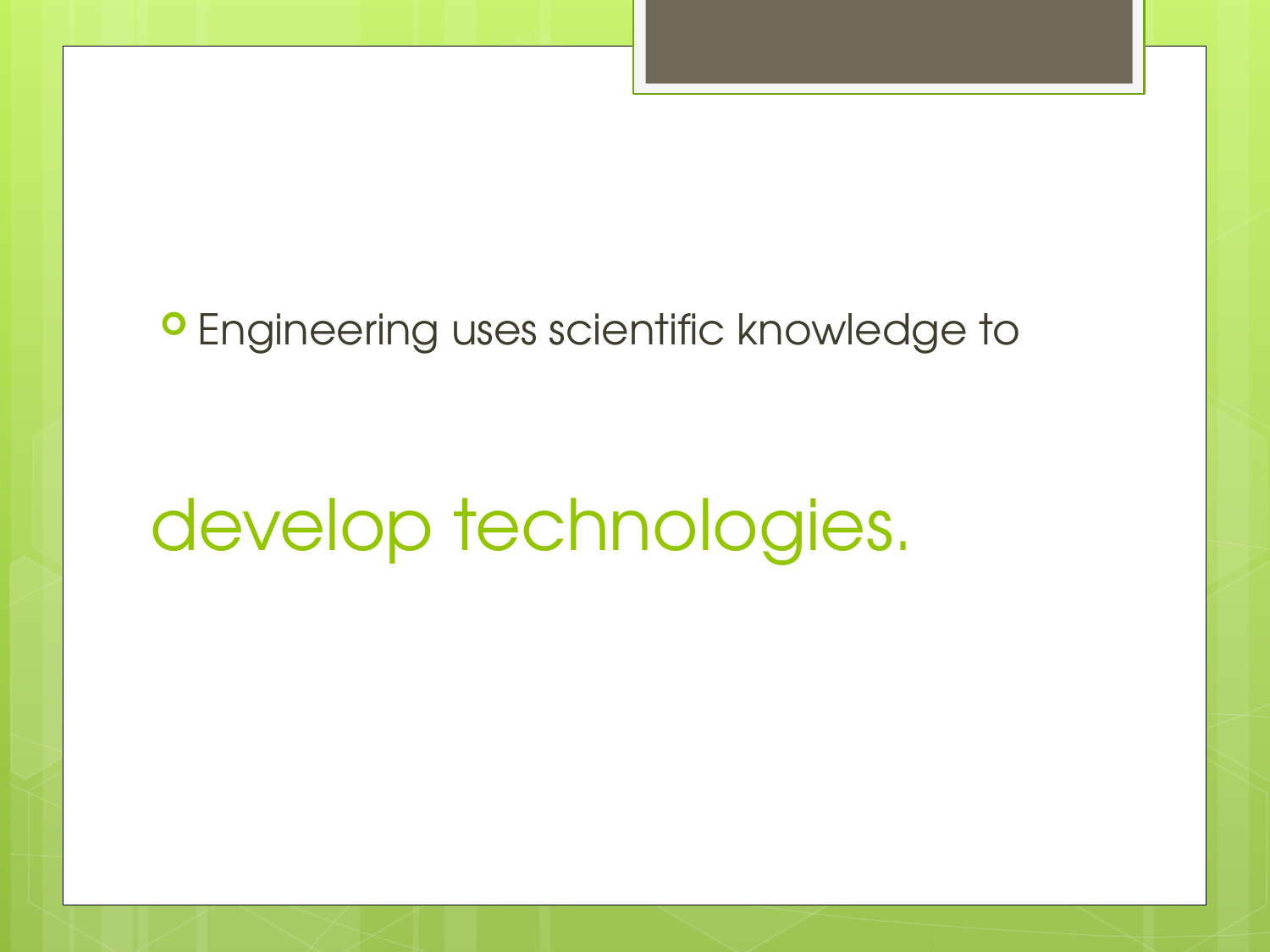

Engineering uses scientific knowledge to
# develop technologies.